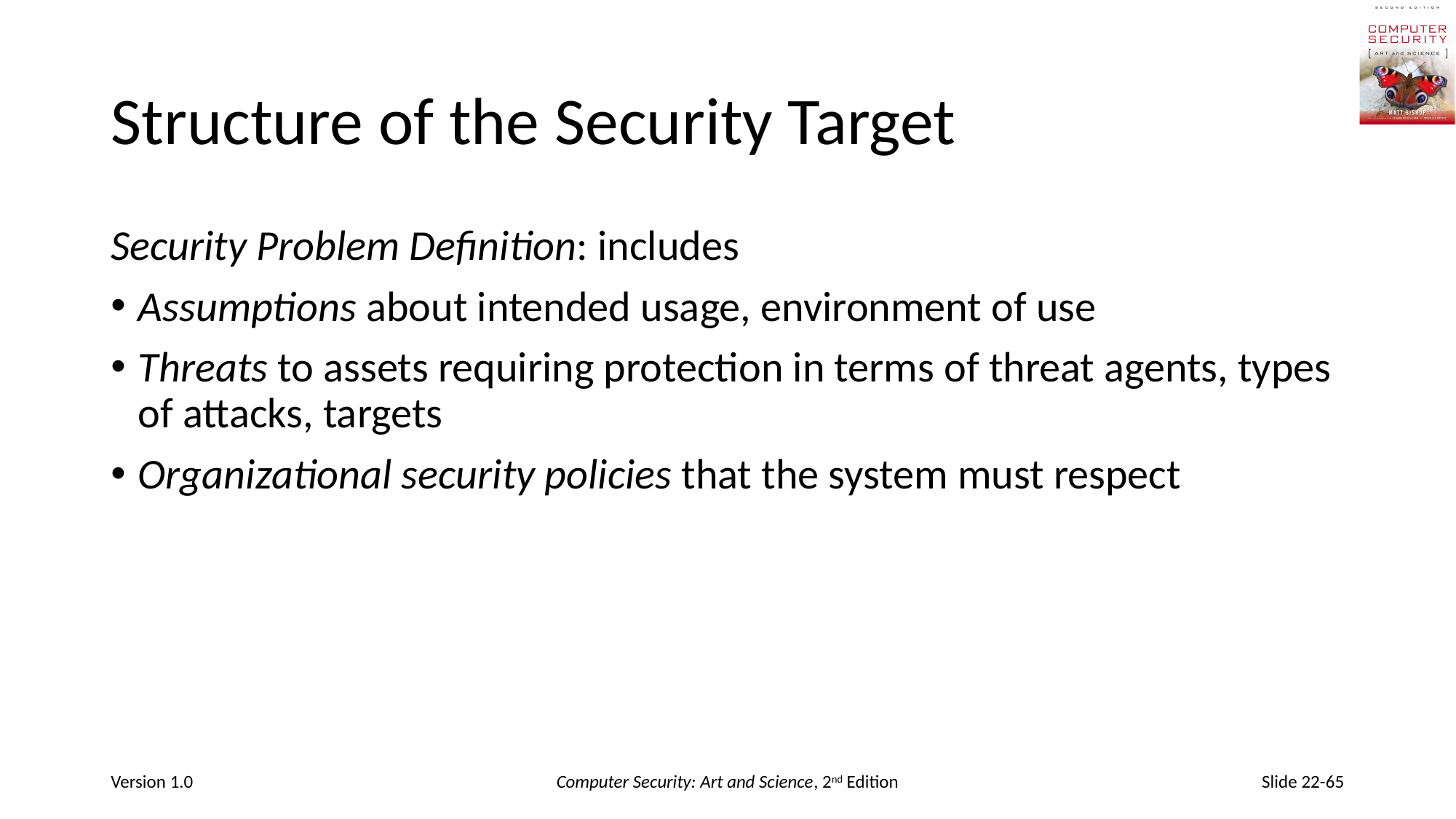

# Structure of the Security Target
Security Problem Definition: includes
Assumptions about intended usage, environment of use
Threats to assets requiring protection in terms of threat agents, types of attacks, targets
Organizational security policies that the system must respect

Version 1.0
Computer Security: Art and Science, 2nd Edition
Slide 22-65